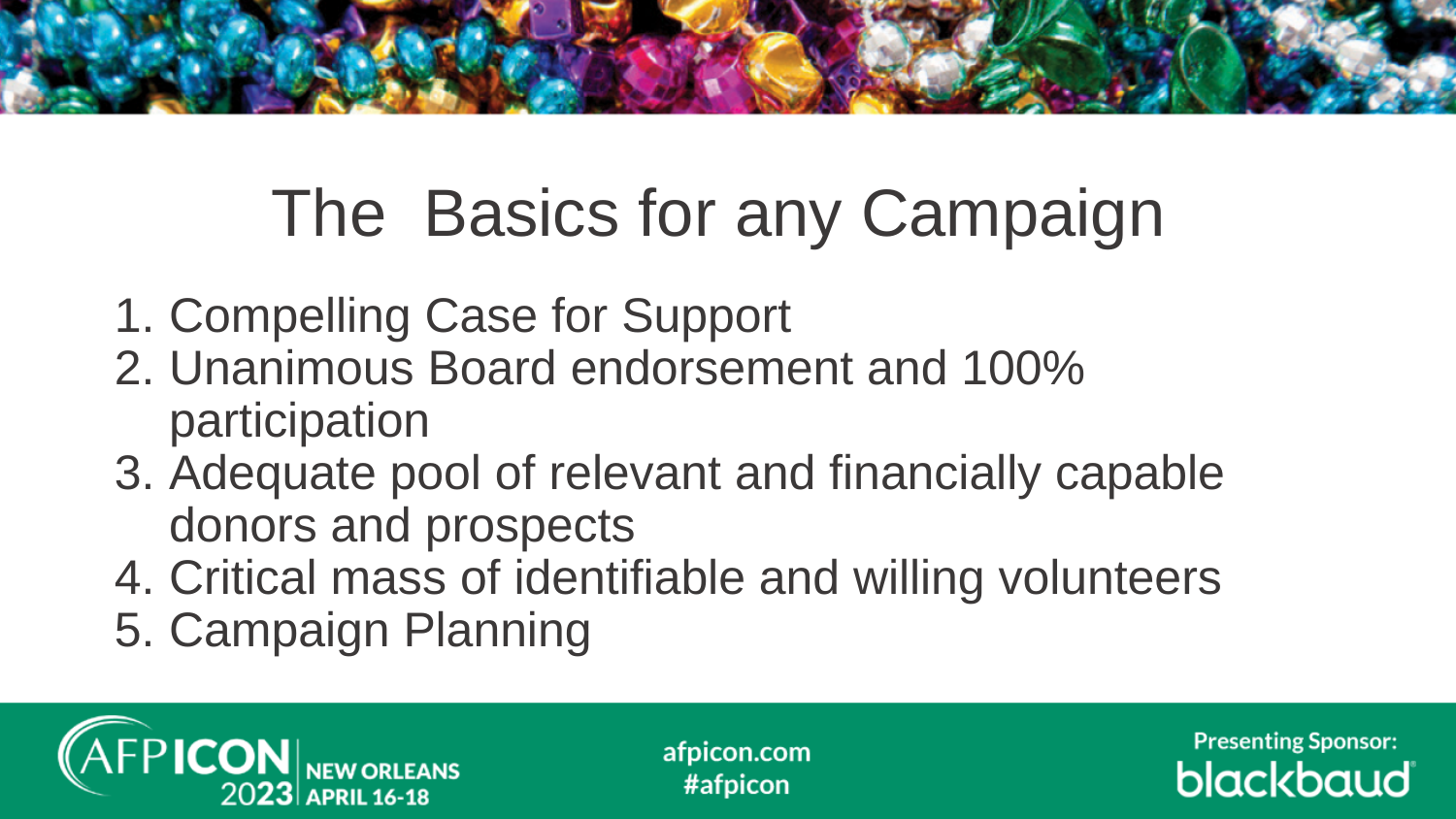

# The  Basics for any Campaign
Compelling Case for Support
Unanimous Board endorsement and 100% participation
Adequate pool of relevant and financially capable donors and prospects
Critical mass of identifiable and willing volunteers
Campaign Planning